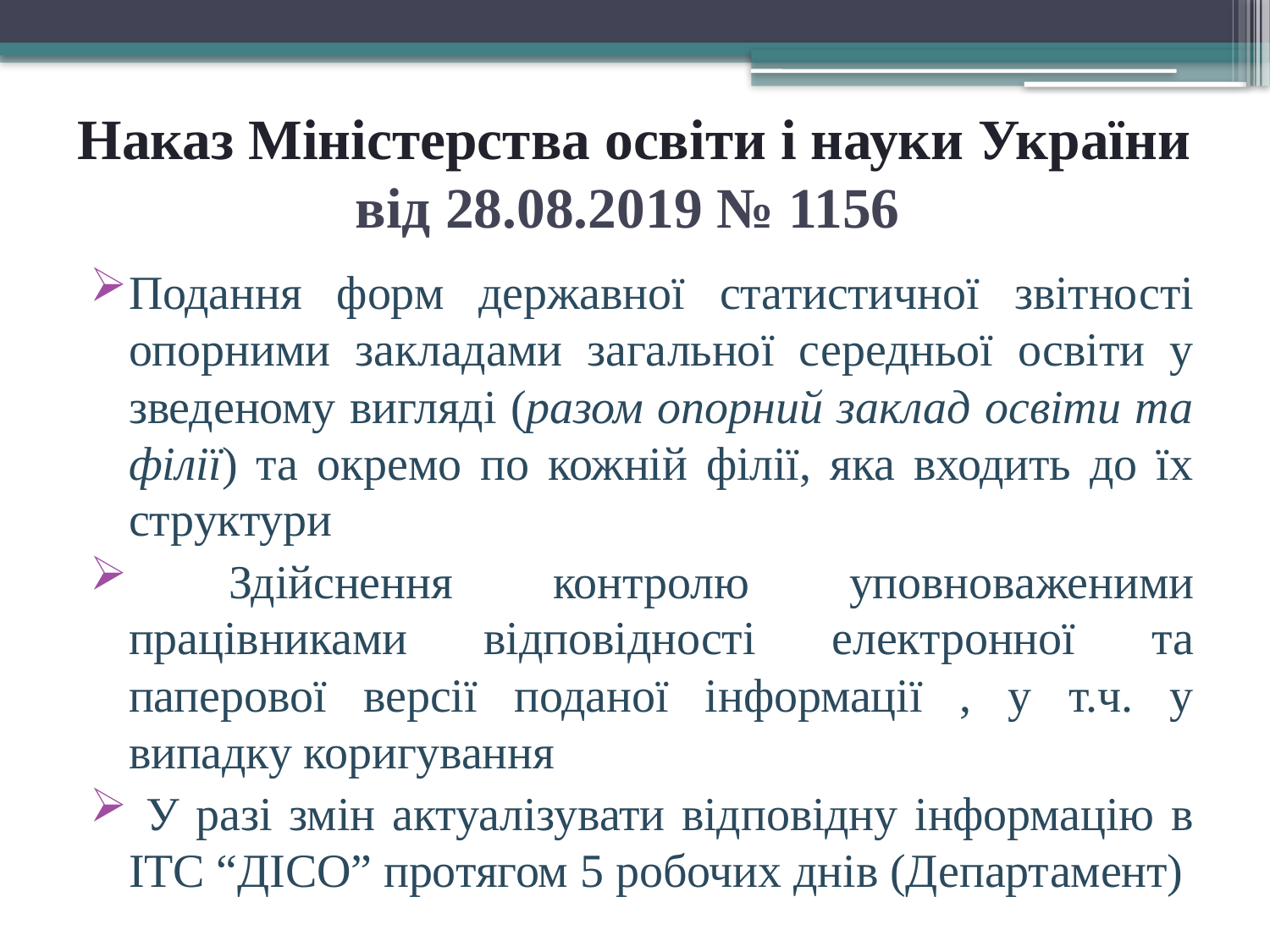

# Наказ Міністерства освіти і науки України від 28.08.2019 № 1156
Подання форм державної статистичної звітності опорними закладами загальної середньої освіти у зведеному вигляді (разом опорний заклад освіти та філії) та окремо по кожній філії, яка входить до їх структури
 Здійснення контролю уповноваженими працівниками відповідності електронної та паперової версії поданої інформації , у т.ч. у випадку коригування
 У разі змін актуалізувати відповідну інформацію в ІТС “ДІСО” протягом 5 робочих днів (Департамент)